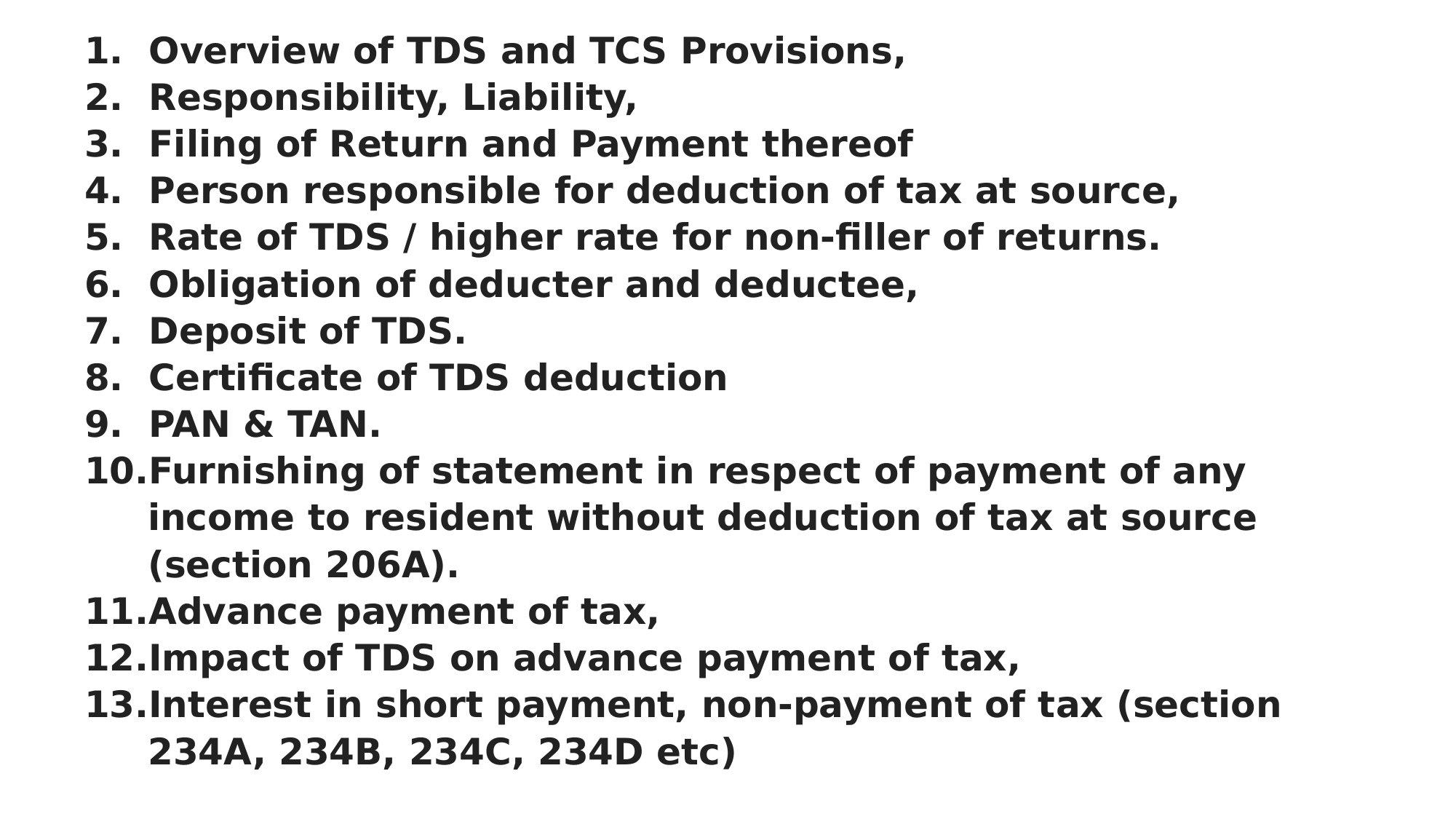

# 1.  Overview of TDS and TCS Provisions, 2.  Responsibility, Liability, 3.  Filing of Return and Payment thereof 4.  Person responsible for deduction of tax at source, 5.  Rate of TDS / higher rate for non-filler of returns. 6.  Obligation of deducter and deductee, 7.  Deposit of TDS. 8.  Certificate of TDS deduction 9.  PAN & TAN. 10.Furnishing of statement in respect of payment of any income to resident without deduction of tax at source (section 206A). 11.Advance payment of tax, 12.Impact of TDS on advance payment of tax, 13.Interest in short payment, non-payment of tax (section 234A, 234B, 234C, 234D etc)